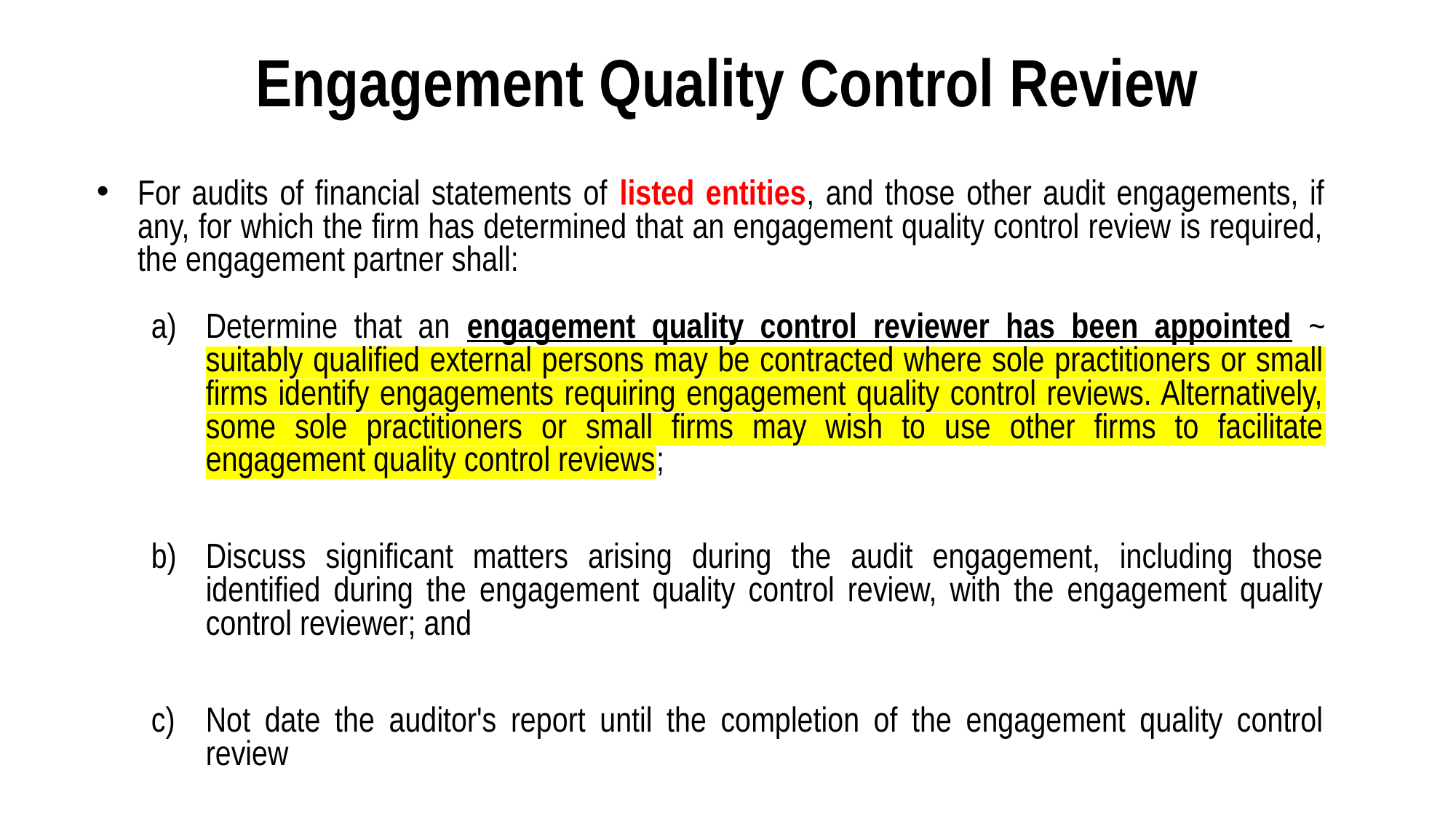

# Engagement Quality Control Review
For audits of financial statements of listed entities, and those other audit engagements, if any, for which the firm has determined that an engagement quality control review is required, the engagement partner shall:

Determine that an engagement quality control reviewer has been appointed ~ suitably qualified external persons may be contracted where sole practitioners or small firms identify engagements requiring engagement quality control reviews. Alternatively, some sole practitioners or small firms may wish to use other firms to facilitate engagement quality control reviews;

Discuss significant matters arising during the audit engagement, including those identified during the engagement quality control review, with the engagement quality control reviewer; and

Not date the auditor's report until the completion of the engagement quality control review